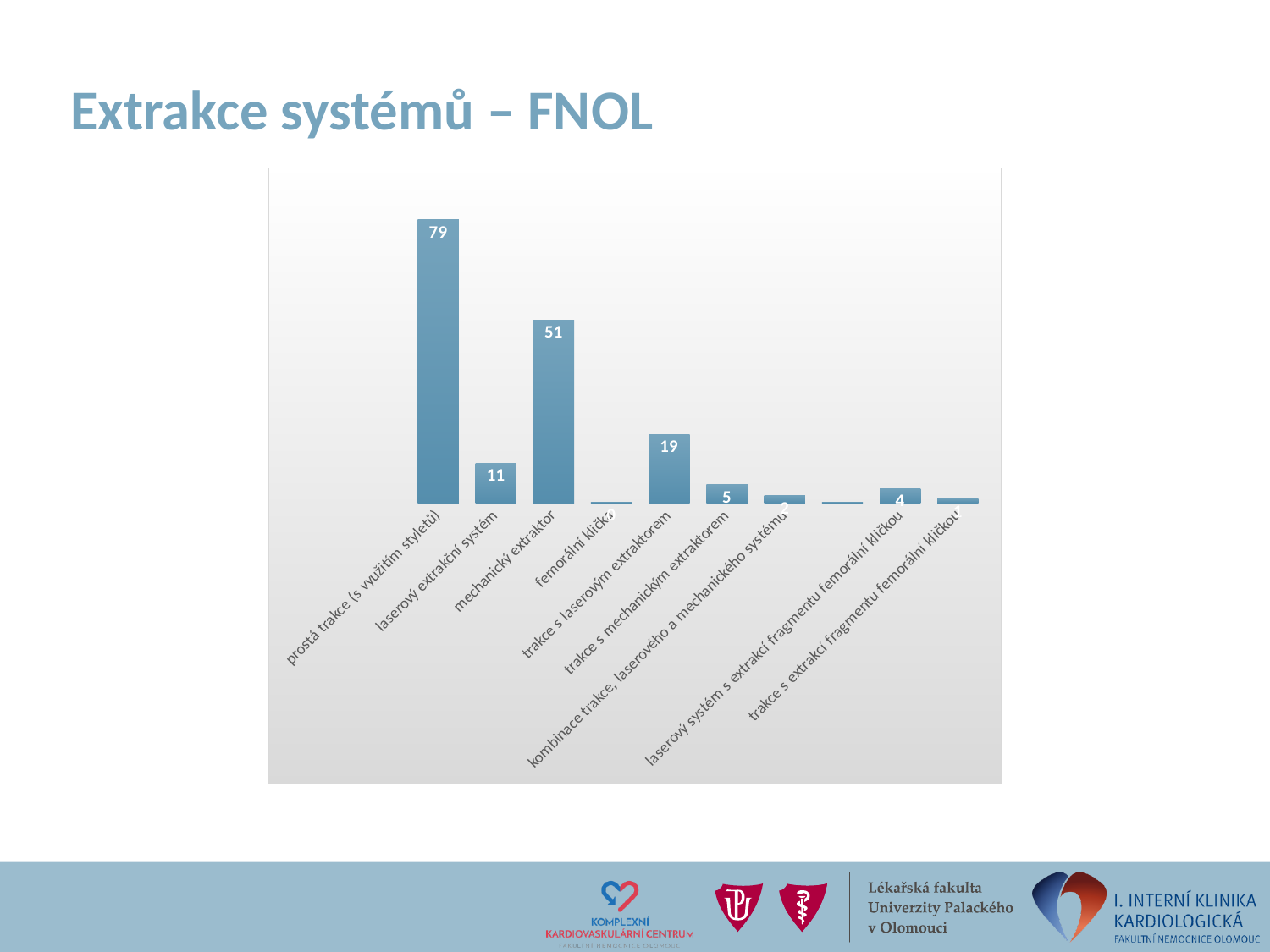

# Extrakce systémů – FNOL

### Chart

| Category |  |
|---|---|
| prostá trakce (s využitím styletů) | 79.0 |
| laserový extrakční systém | 11.0 |
| mechanický extraktor | 51.0 |
| femorální klička | 0.0 |
| trakce s laserovým extraktorem | 19.0 |
| trakce s mechanickým extraktorem | 5.0 |
| kombinace trakce, laserového a mechanického systému | 2.0 |
|  | 0.0 |
| laserový systém s extrakcí fragmentu femorální kličkou | 4.0 |
| trakce s extrakcí fragmentu femorální kličkou | 1.0 |